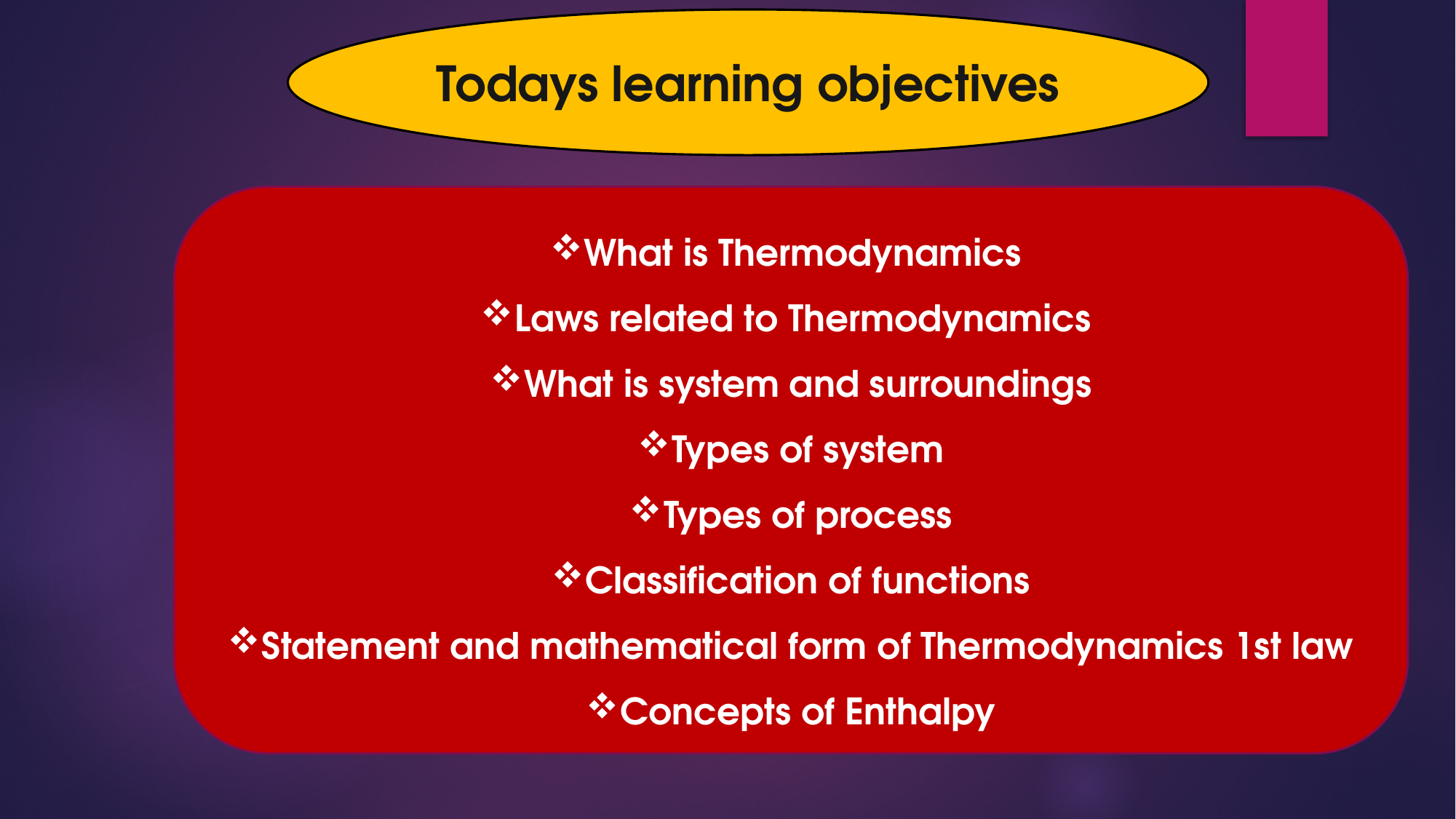

Todays learning objectives
What is Thermodynamics
Laws related to Thermodynamics
What is system and surroundings
Types of system
Types of process
Classification of functions
Statement and mathematical form of Thermodynamics 1st law
Concepts of Enthalpy